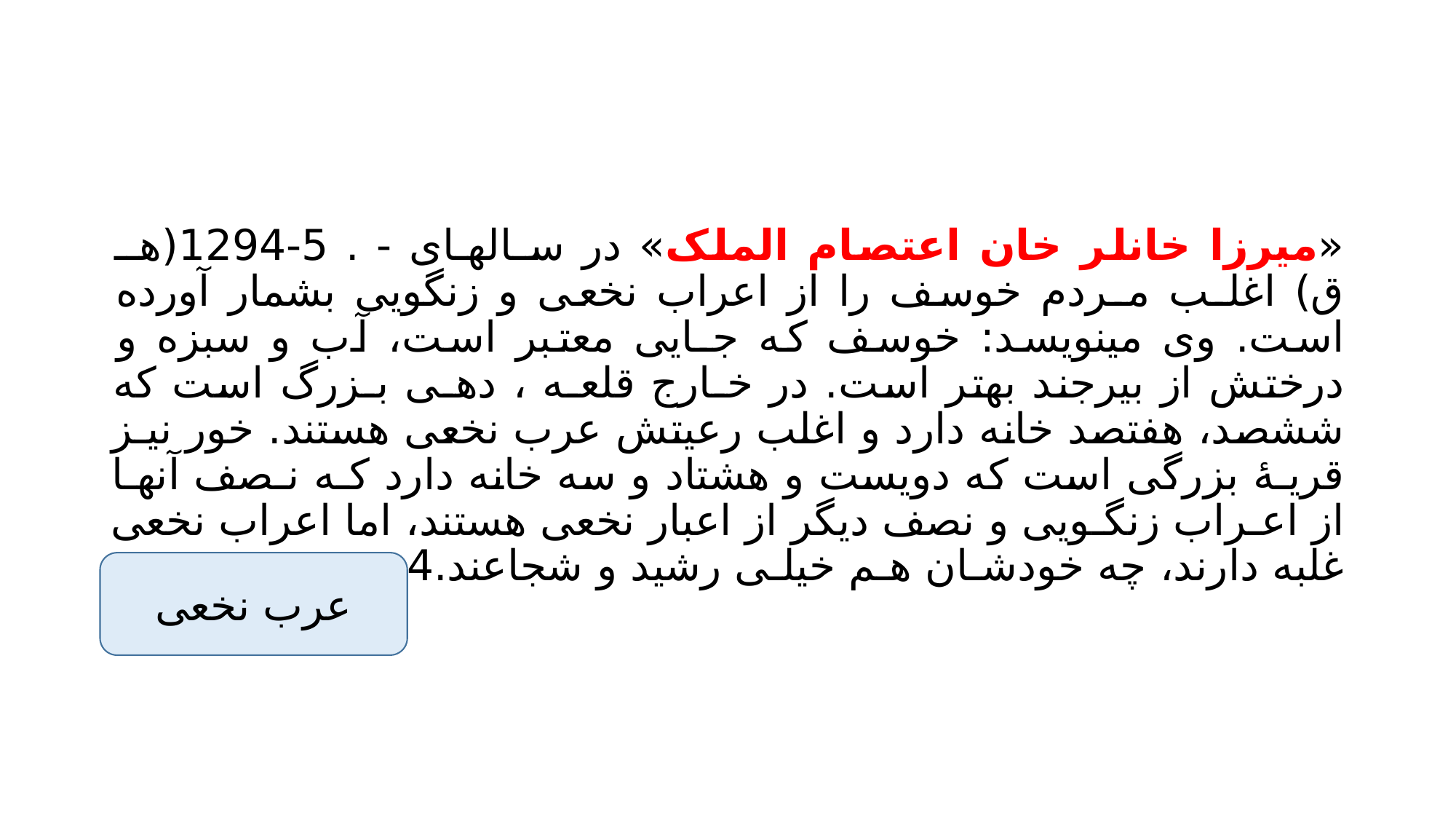

#
«میرزا خانلر خان اعتصام الملک» در سـالهـای - . 5-1294(هــ ق) اغلـب مـردم خوسف را از اعراب نخعی و زنگویی بشمار آورده است. وی مینویسد: خوسف که جـایی معتبر است، آب و سبزه و درختش از بیرجند بهتر است. در خـارج قلعـه ، دهـی بـزرگ است که ششصد، هفتصد خانه دارد و اغلب رعیتش عرب نخعی هستند. خور نیـز قریـۀ بزرگی است که دویست و هشتاد و سه خانه دارد کـه نـصف آنهـا از اعـراب زنگـویی و نصف دیگر از اعبار نخعی هستند، اما اعراب نخعی غلبه دارند، چه خودشـان هـم خیلـی رشید و شجاعند.4

عرب نخعی